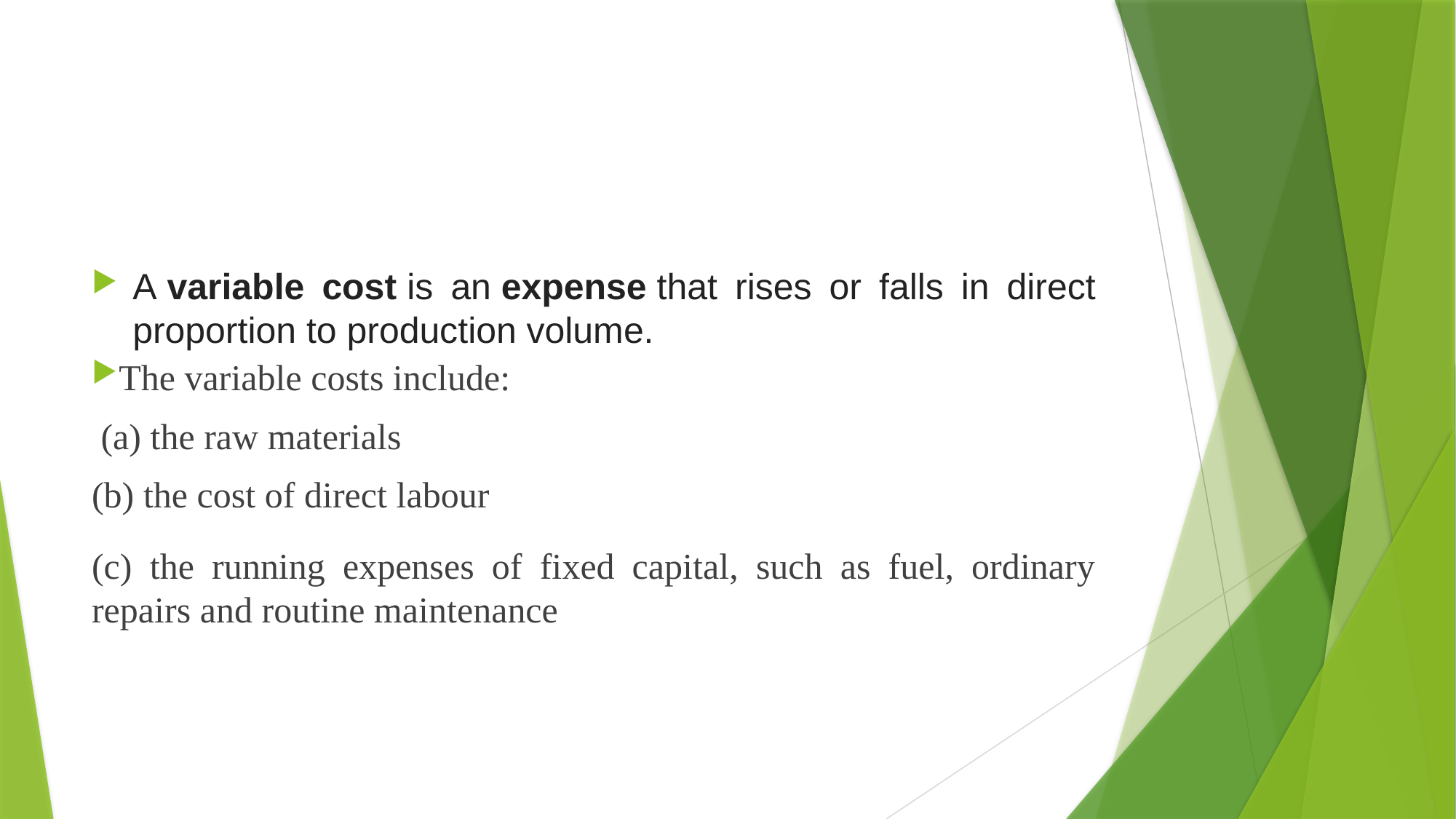

#
A variable cost is an expense that rises or falls in direct proportion to production volume.
The variable costs include:
 (a) the raw materials
(b) the cost of direct labour
(c) the running expenses of fixed capital, such as fuel, ordinary repairs and routine maintenance